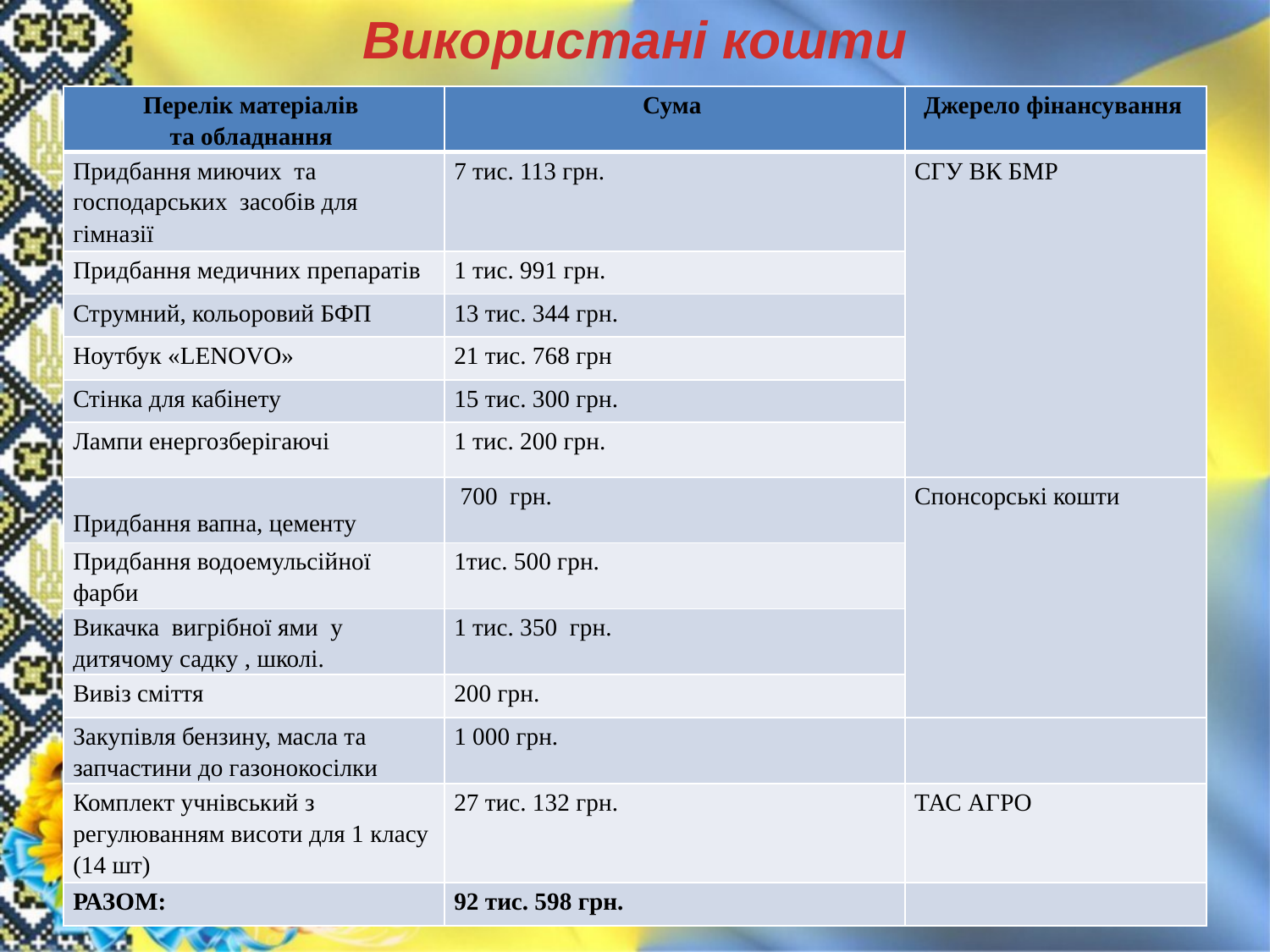

# Використані кошти
| Перелік матеріалів та обладнання | Сума | Джерело фінансування |
| --- | --- | --- |
| Придбання миючих та господарських засобів для гімназії | 7 тис. 113 грн. | СГУ ВК БМР |
| Придбання медичних препаратів | 1 тис. 991 грн. |  |
| Струмний, кольоровий БФП | 13 тис. 344 грн. |  |
| Ноутбук «LENOVO» | 21 тис. 768 грн |  |
| Стінка для кабінету | 15 тис. 300 грн. |  |
| Лампи енергозберігаючі | 1 тис. 200 грн. |  |
| Придбання вапна, цементу | 700 грн. | Спонсорські кошти |
| Придбання водоемульсійної фарби | 1тис. 500 грн. |  |
| Викачка вигрібної ями у дитячому садку , школі. | 1 тис. 350 грн. |  |
| Вивіз сміття | 200 грн. |  |
| Закупівля бензину, масла та запчастини до газонокосілки | 1 000 грн. |  |
| Комплект учнівський з регулюванням висоти для 1 класу (14 шт) | 27 тис. 132 грн. | ТАС АГРО |
| РАЗОМ: | 92 тис. 598 грн. |  |